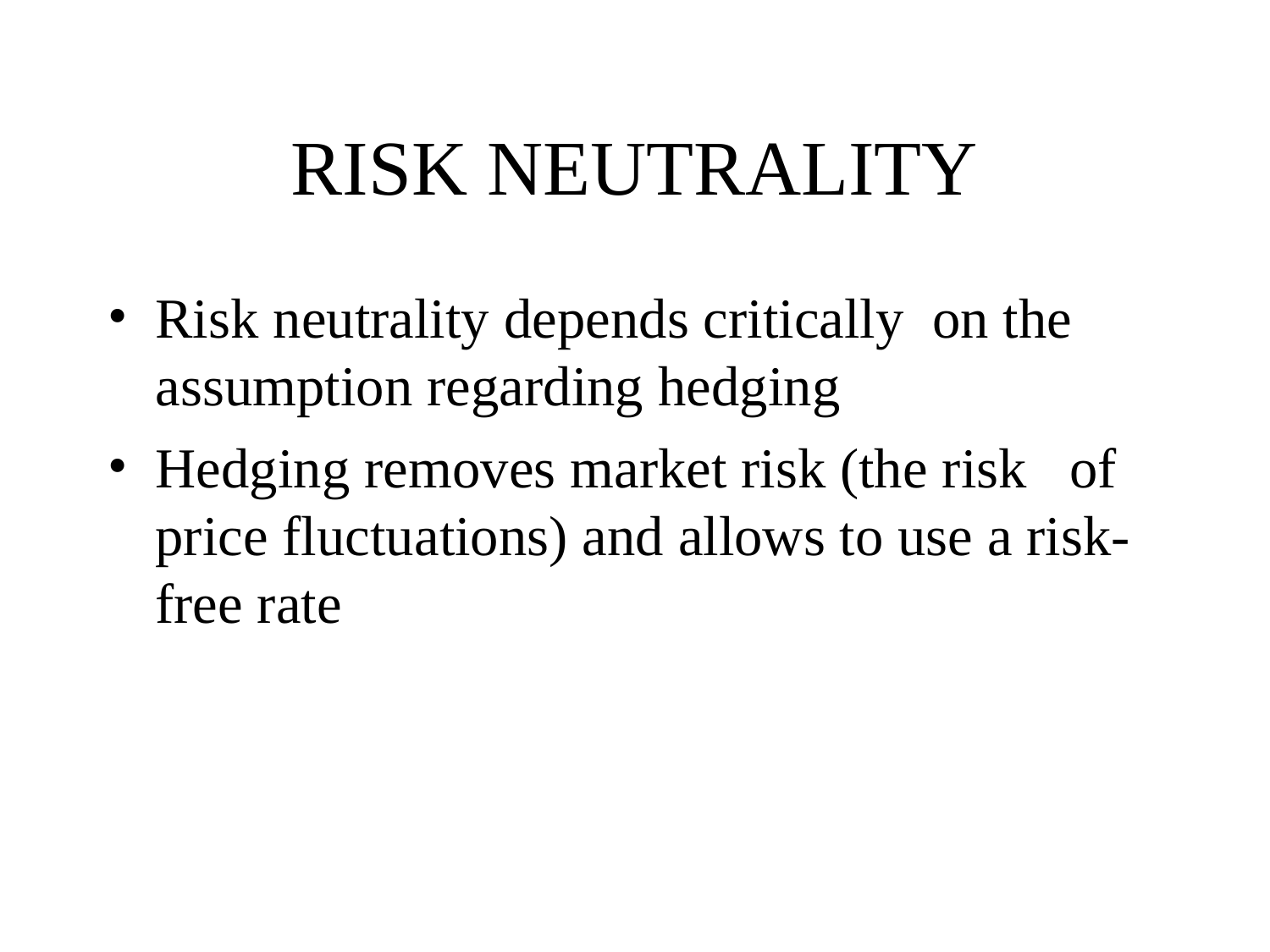

# RISK NEUTRALITY
Risk neutrality depends critically  on the assumption regarding hedging
Hedging removes market risk (the risk   of price fluctuations) and allows to use a risk-free rate